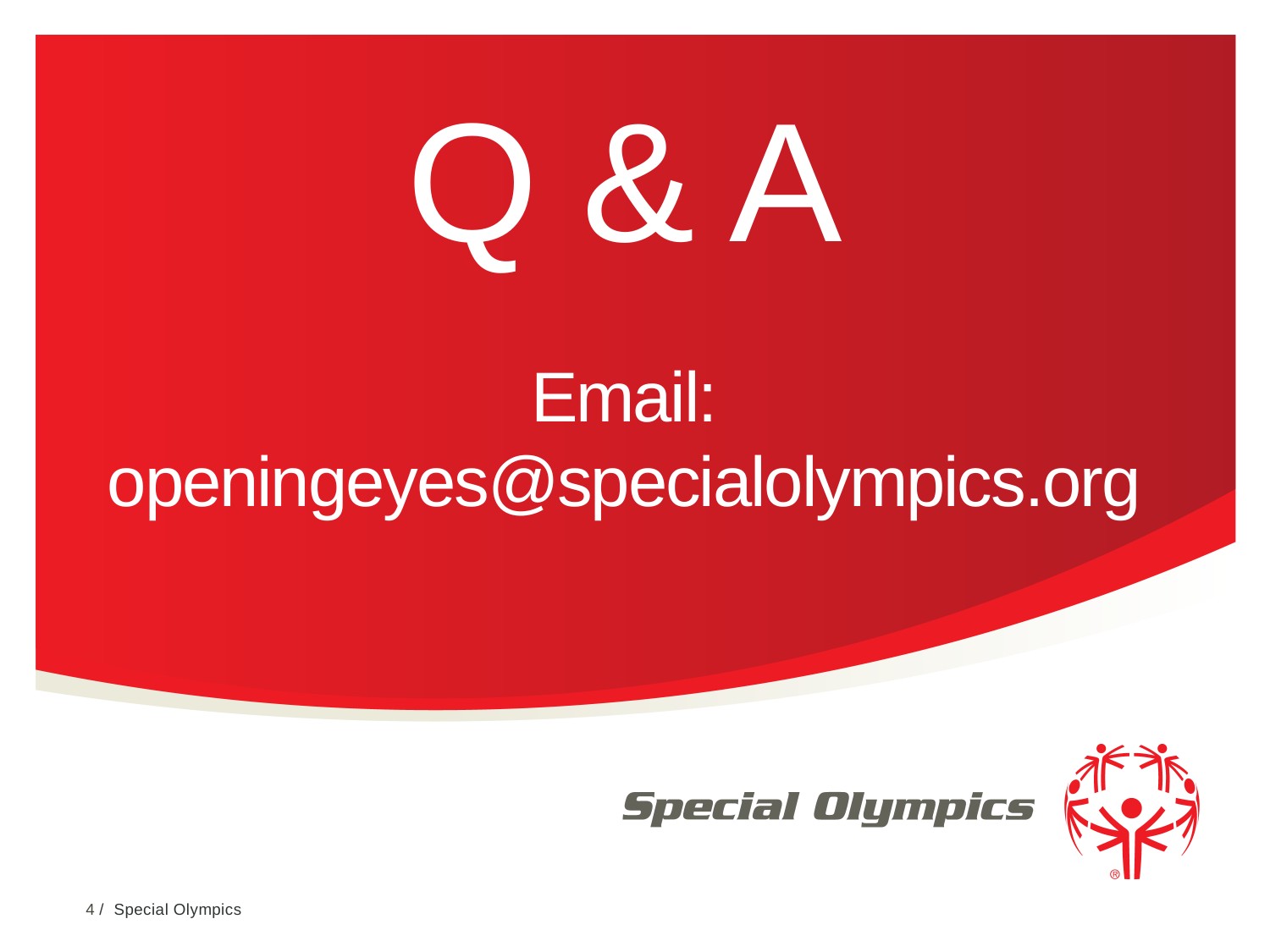

# Q & A Email: openingeyes@specialolympics.org
4 /  Special Olympics